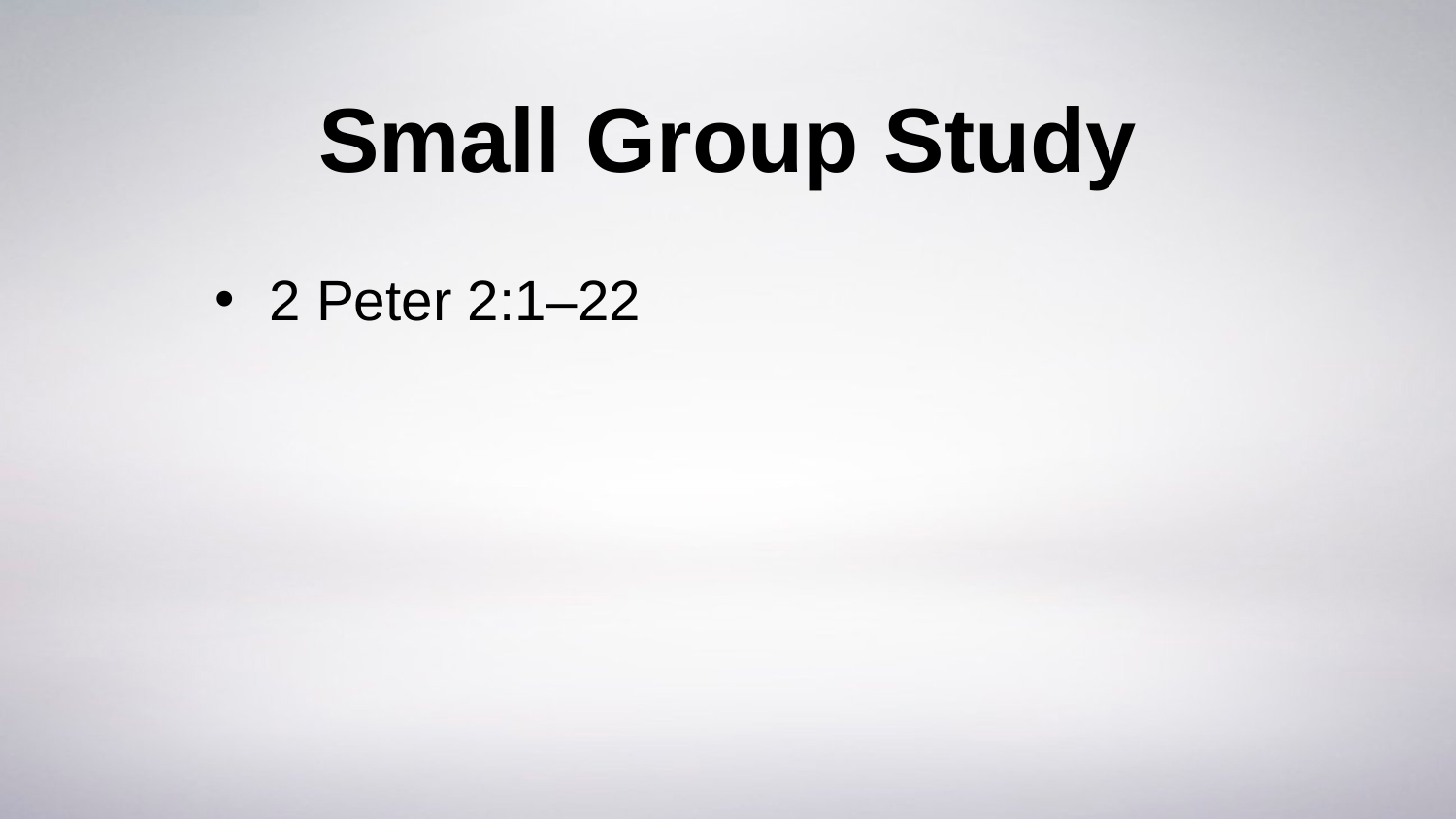

# Small Group Study
2 Peter 2:1–22